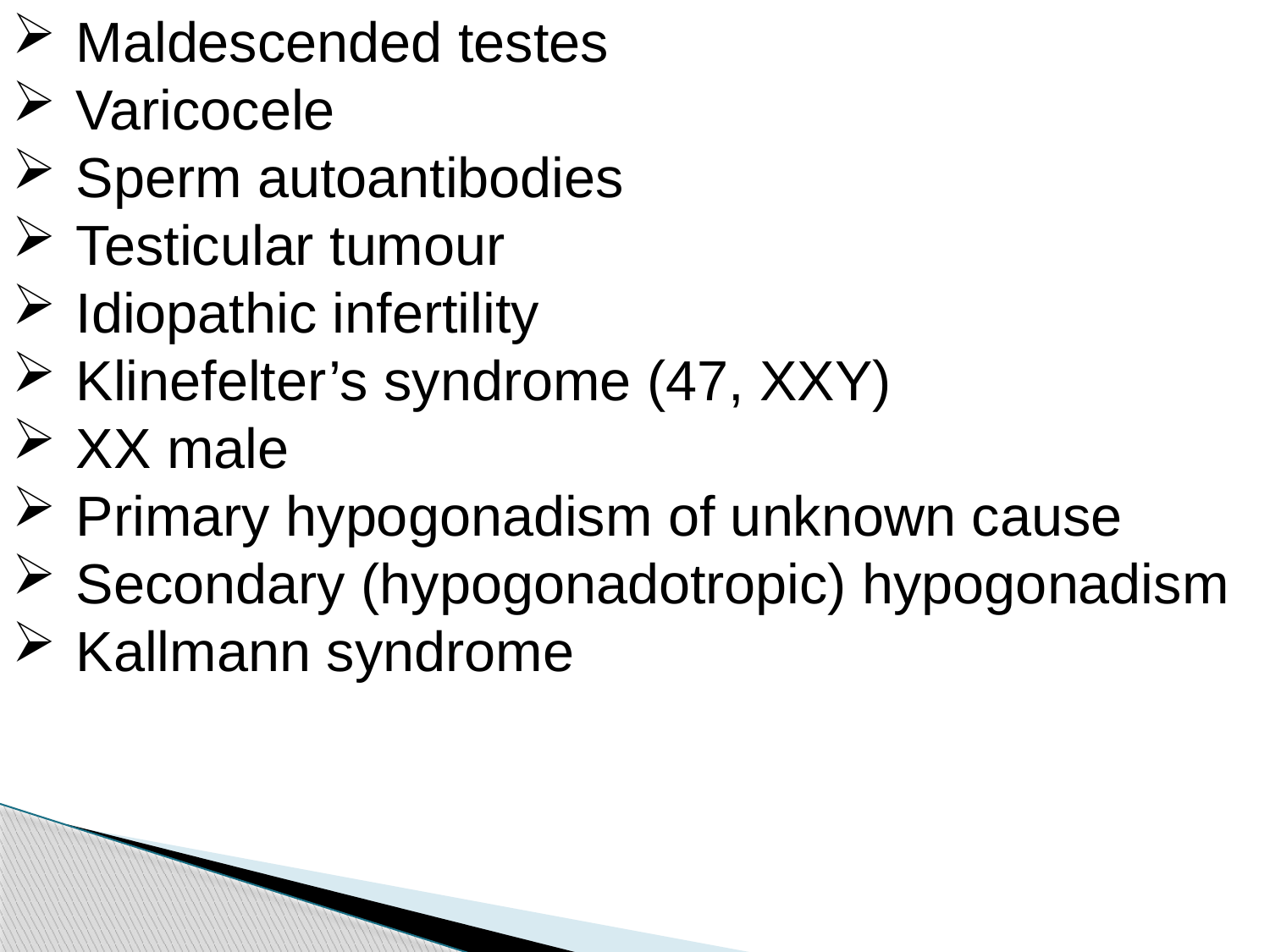

Maldescended testes
Varicocele
Sperm autoantibodies
Testicular tumour
Idiopathic infertility
Klinefelter’s syndrome (47, XXY)
XX male
Primary hypogonadism of unknown cause
Secondary (hypogonadotropic) hypogonadism
Kallmann syndrome